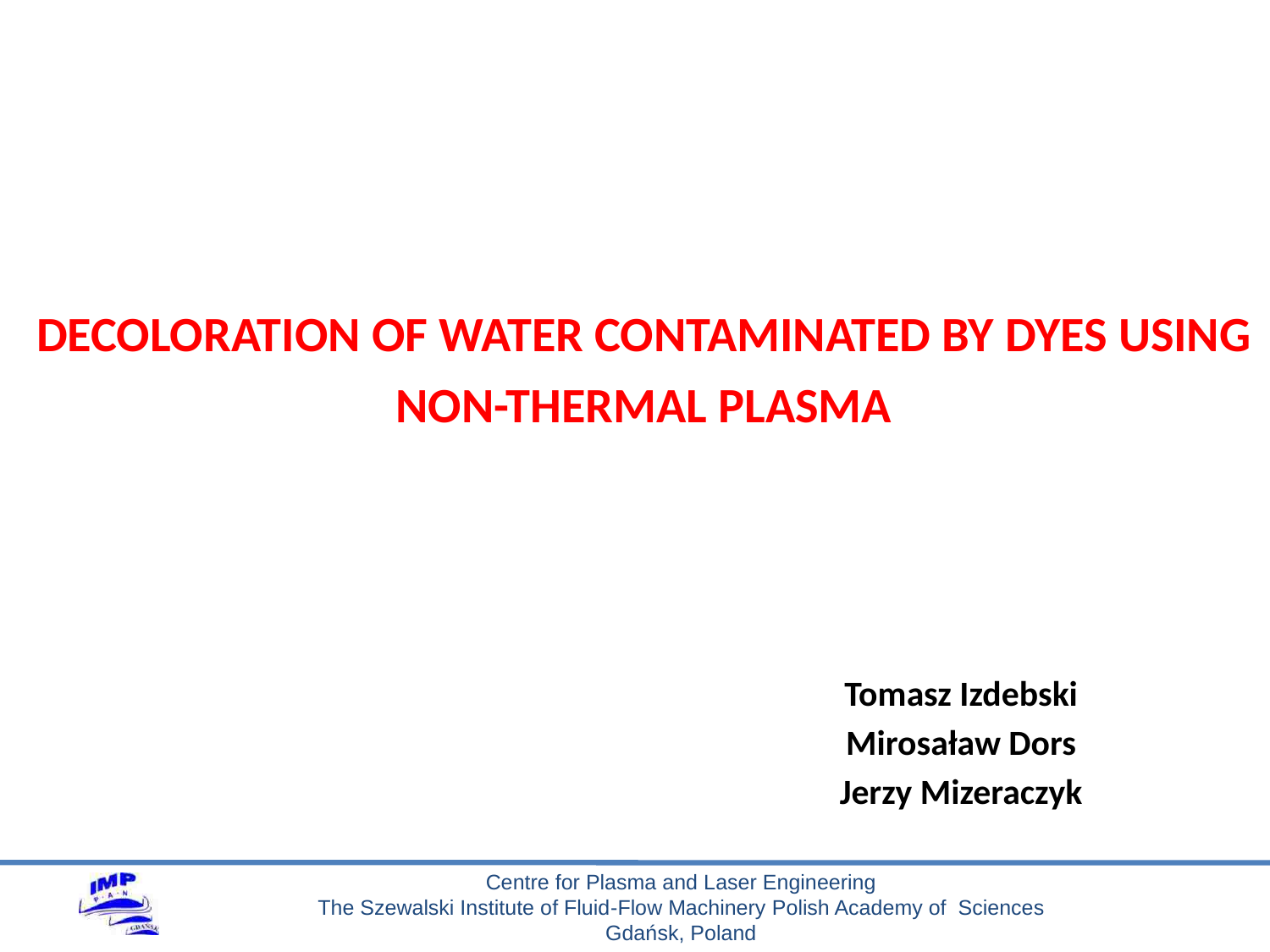

Decoloration of water contaminated by dyes using non-thermal plasma

Tomasz Izdebski
Mirosaław Dors
Jerzy Mizeraczyk